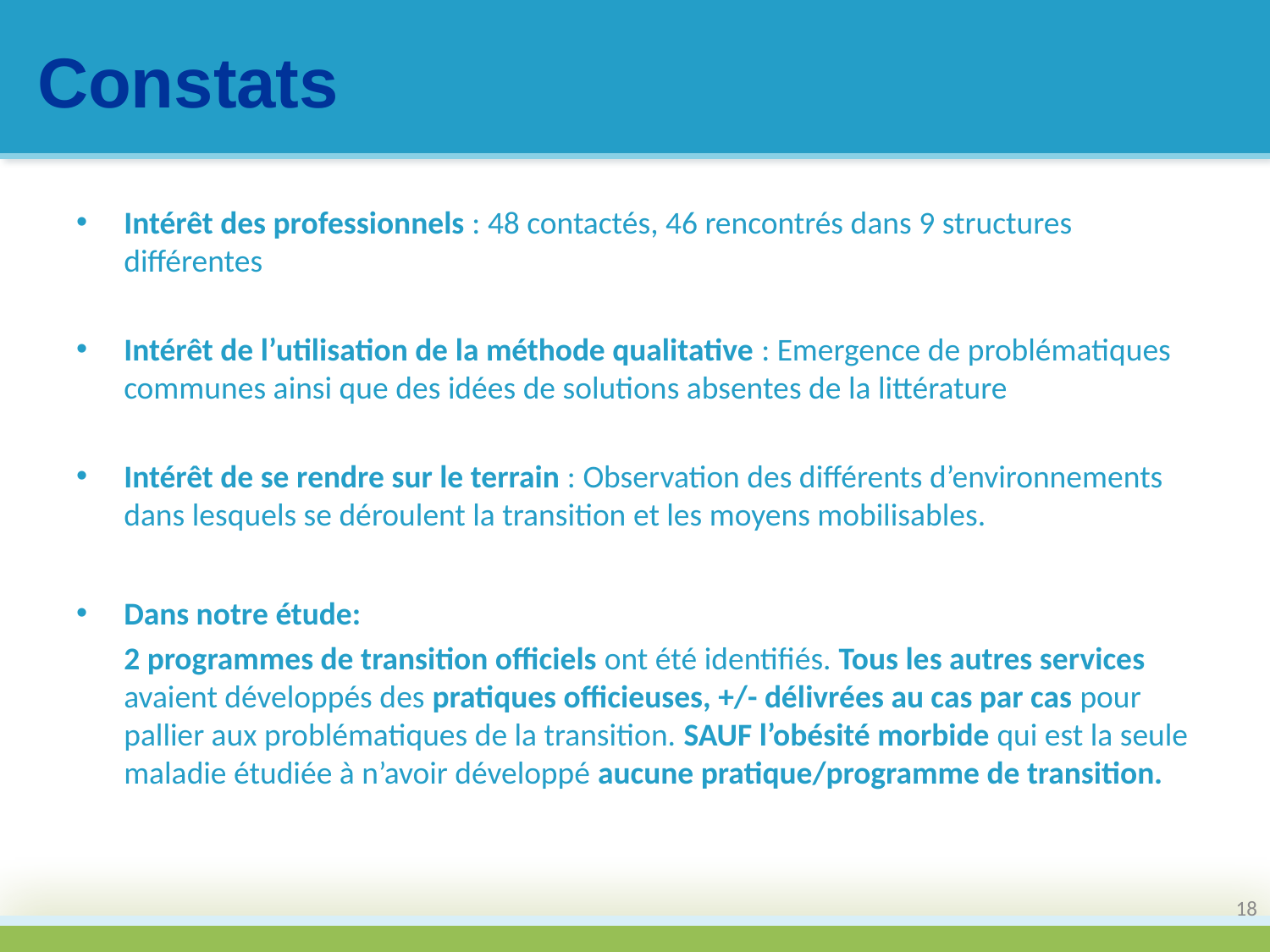

# Constats
Intérêt des professionnels : 48 contactés, 46 rencontrés dans 9 structures différentes

Intérêt de l’utilisation de la méthode qualitative : Emergence de problématiques communes ainsi que des idées de solutions absentes de la littérature

Intérêt de se rendre sur le terrain : Observation des différents d’environnements dans lesquels se déroulent la transition et les moyens mobilisables.

Dans notre étude:
	2 programmes de transition officiels ont été identifiés. Tous les autres services avaient développés des pratiques officieuses, +/- délivrées au cas par cas pour pallier aux problématiques de la transition. SAUF l’obésité morbide qui est la seule maladie étudiée à n’avoir développé aucune pratique/programme de transition.
18